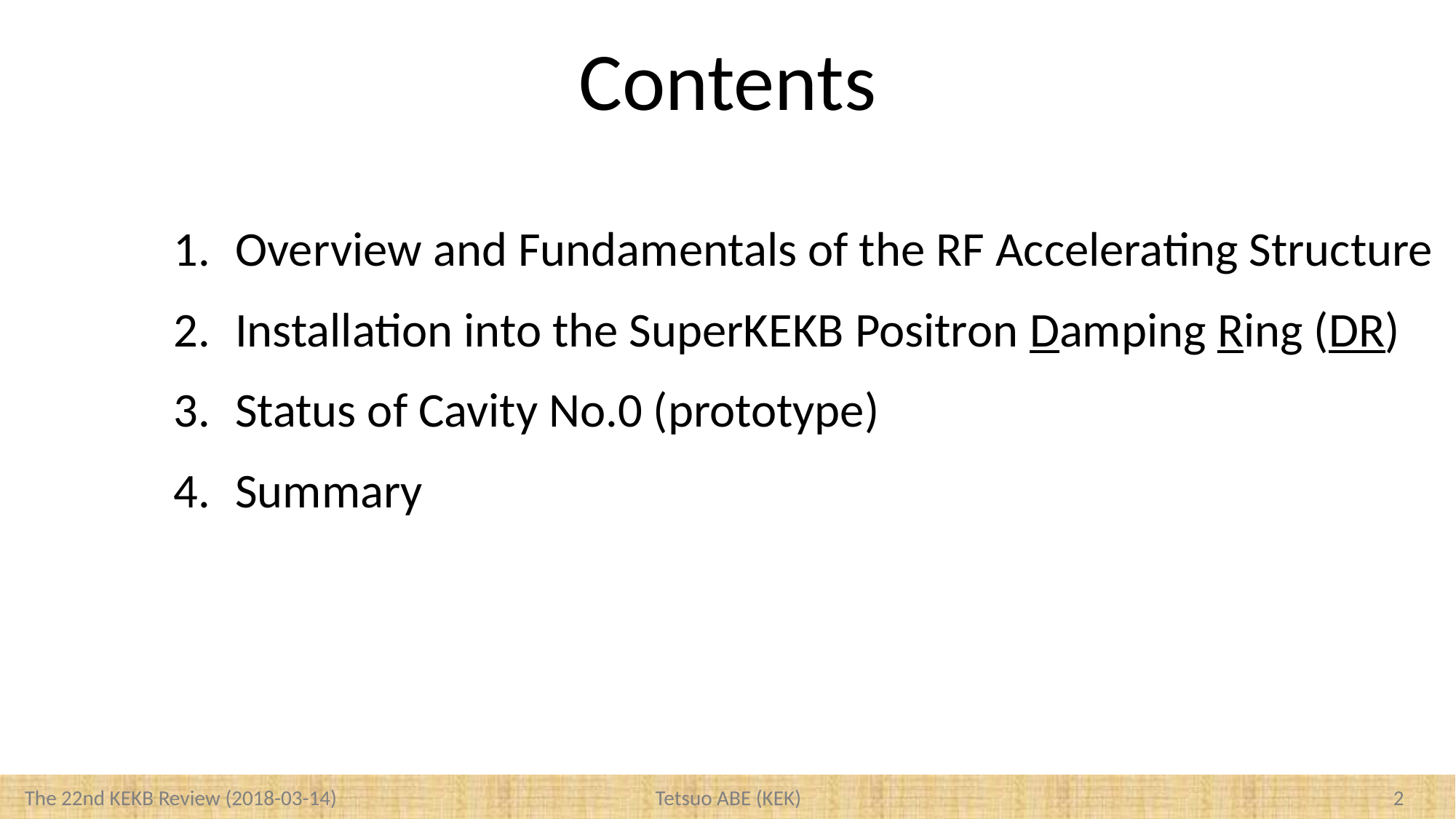

# Contents
Overview and Fundamentals of the RF Accelerating Structure
Installation into the SuperKEKB Positron Damping Ring (DR)
Status of Cavity No.0 (prototype)
Summary

2
Tetsuo ABE (KEK)
The 22nd KEKB Review (2018-03-14)